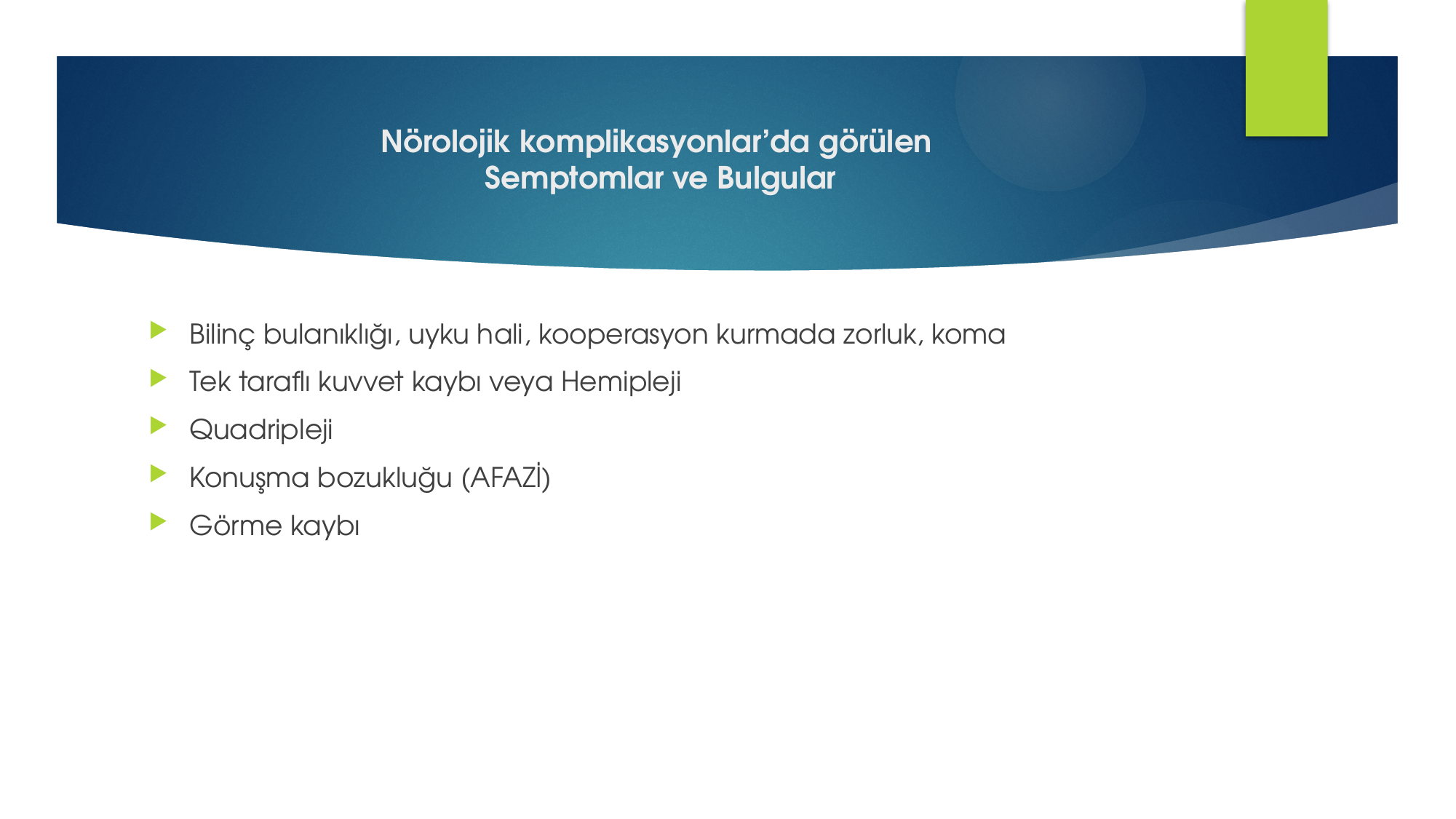

# Nörolojik komplikasyonlar’da görülen Semptomlar ve Bulgular
Bilinç bulanıklığı, uyku hali, kooperasyon kurmada zorluk, koma
Tek taraflı kuvvet kaybı veya Hemipleji
Quadripleji
Konuşma bozukluğu (AFAZİ)
Görme kaybı